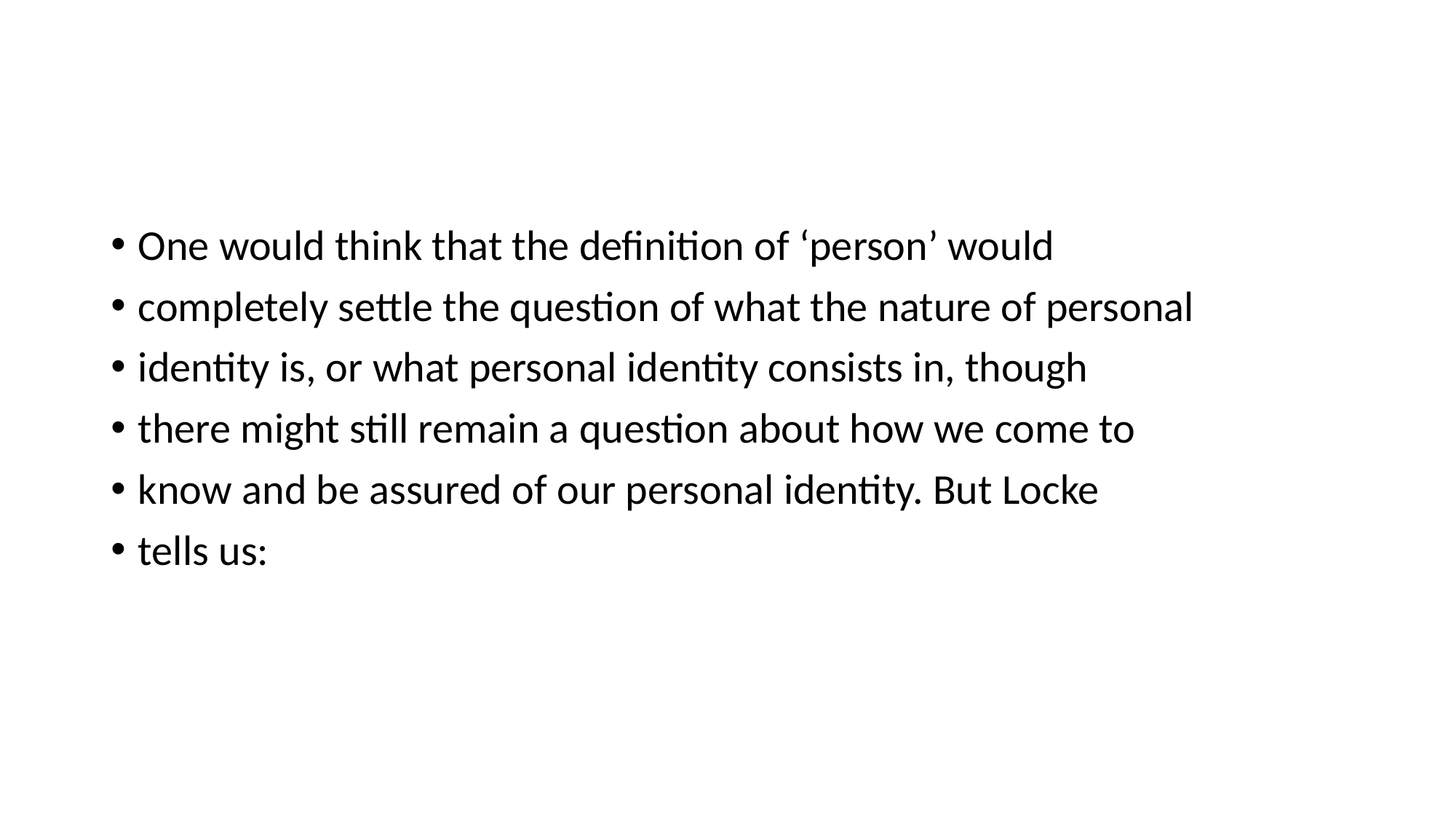

#
One would think that the definition of ‘person’ would
completely settle the question of what the nature of personal
identity is, or what personal identity consists in, though
there might still remain a question about how we come to
know and be assured of our personal identity. But Locke
tells us: